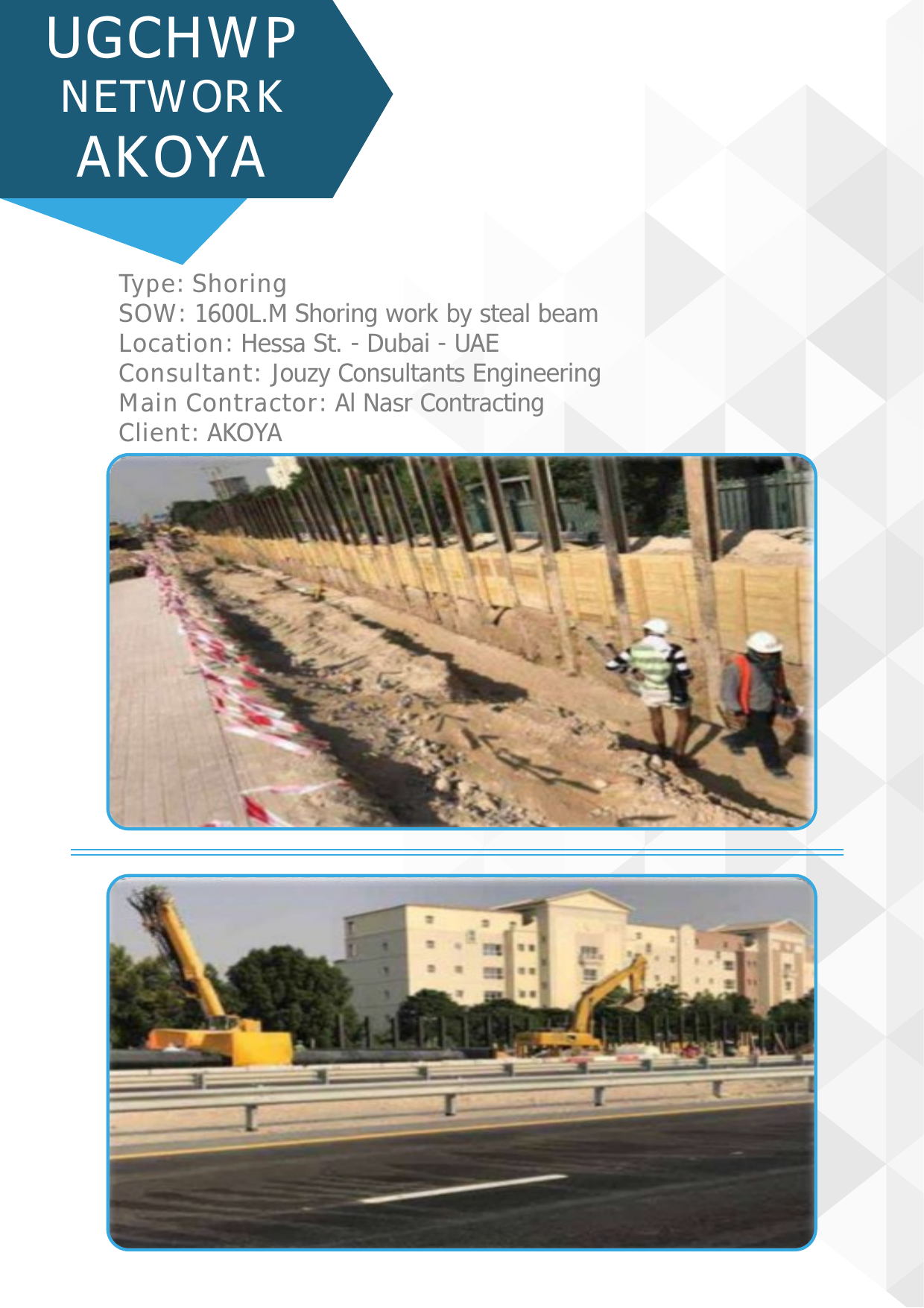

UGCHWP NETWORK
AKOYA
Type: Shoring
SOW: 1600L.M Shoring work by steal beam
Location: Hessa St. - Dubai - UAE
Consultant: Jouzy Consultants Engineering
Main Contractor: Al Nasr Contracting
Client: AKOYA